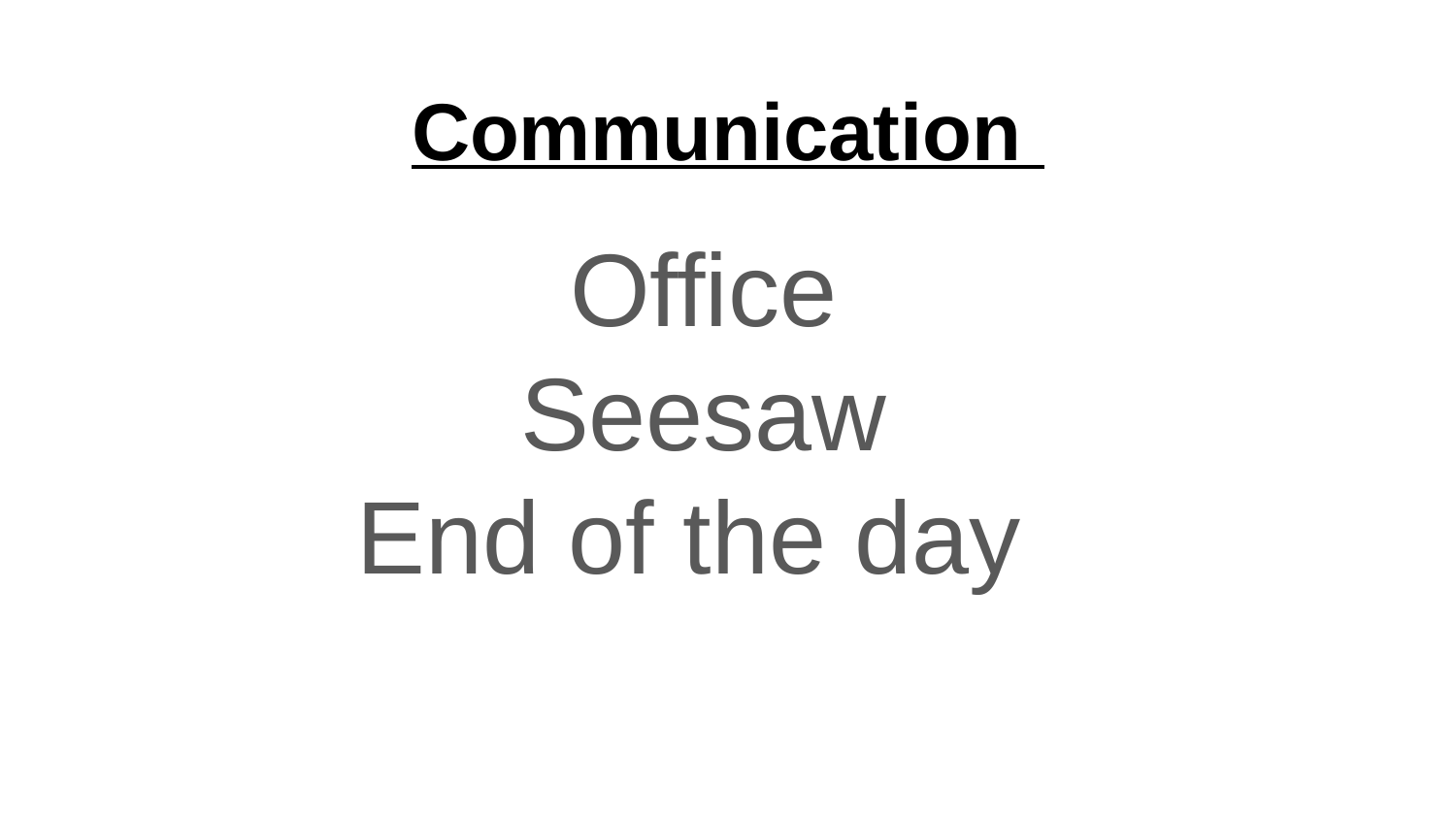

# Communication
Office
Seesaw
End of the day